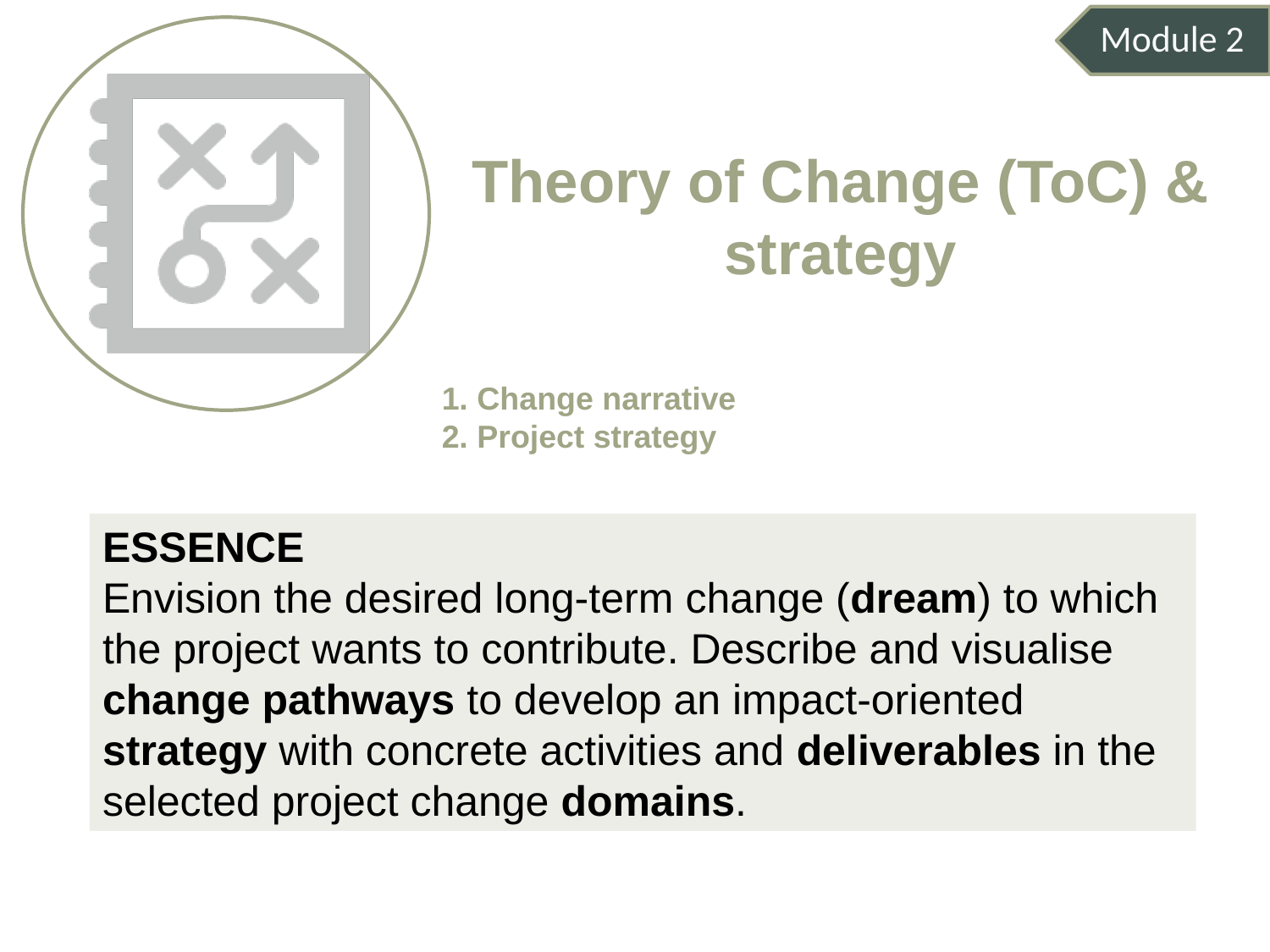

Module 2

# Theory of Change (ToC) & strategy
1. Change narrative
2. Project strategy
ESSENCE
Envision the desired long-term change (dream) to which the project wants to contribute. Describe and visualise change pathways to develop an impact-oriented strategy with concrete activities and deliverables in the selected project change domains.